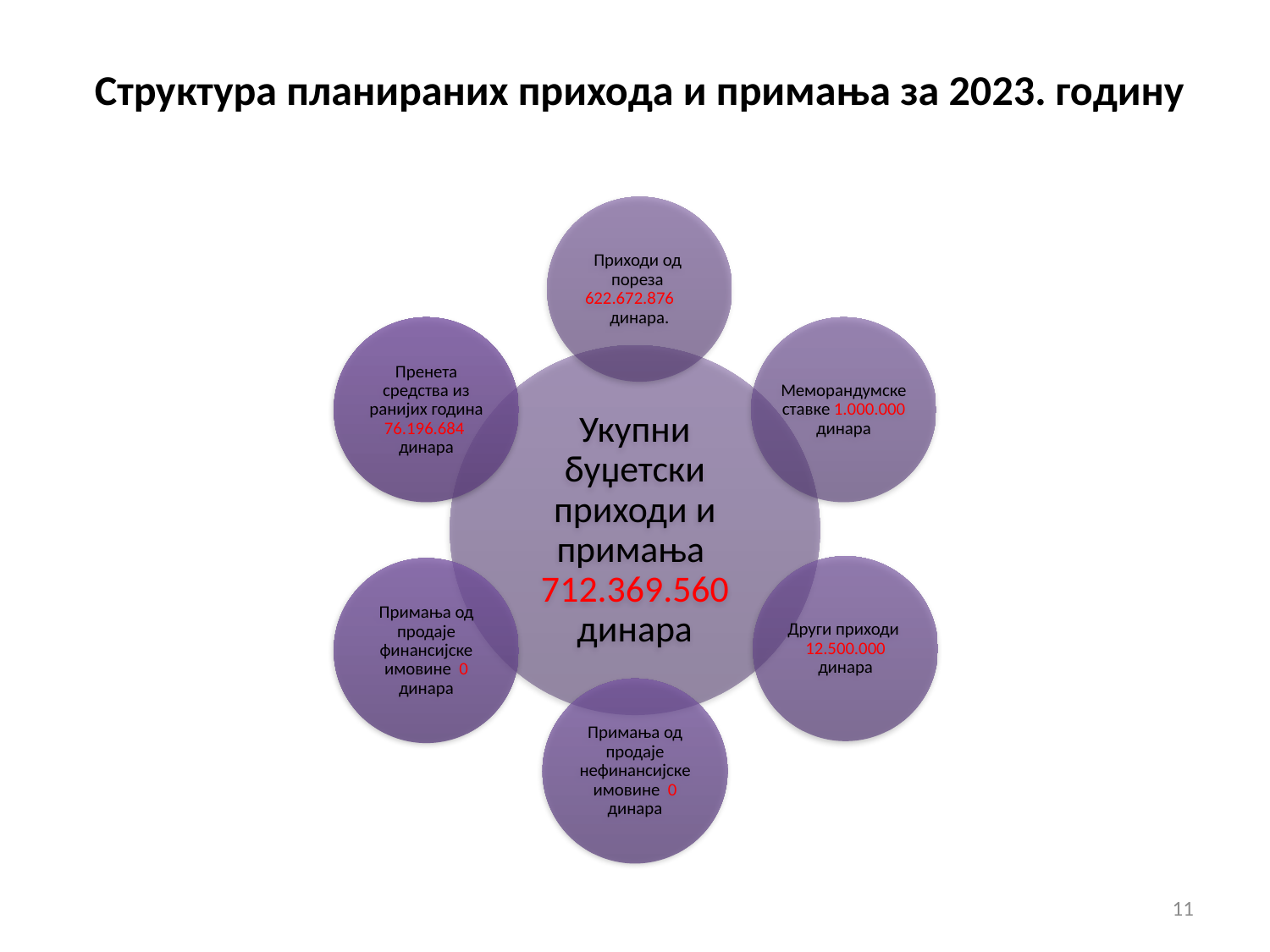

# Структура планираних прихода и примања за 2023. годину
Укупни буџетски приходи и примања  712.369.560 динара
Приходи од  пореза  622.672.876      динара.
Меморандумске ставке 1.000.000 динара
Други приходи  12.500.000 динара
Примања од продаје нефинансијске имовине  0 динара
Примања од продаје финансијске имовине  0 динара
Пренета средства из ранијих година 76.196.684  динара
11